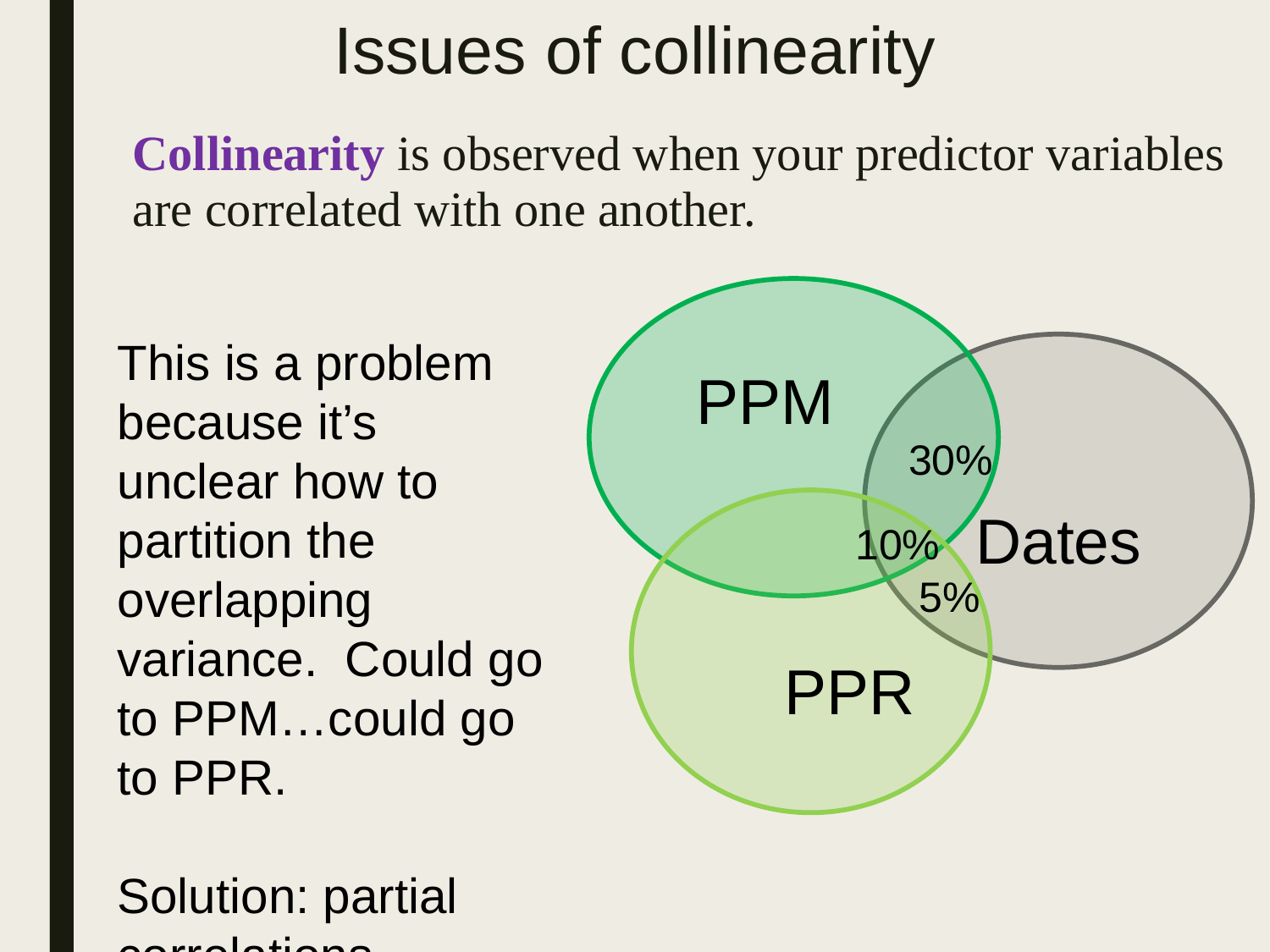

# Issues of collinearity
Collinearity is observed when your predictor variables are correlated with one another.
  PPM

This is a problem because it’s unclear how to partition the overlapping variance.  Could go to PPM…could go to PPR.

Solution: partial correlations.
       Dates
30%

     PPR
10%
5%